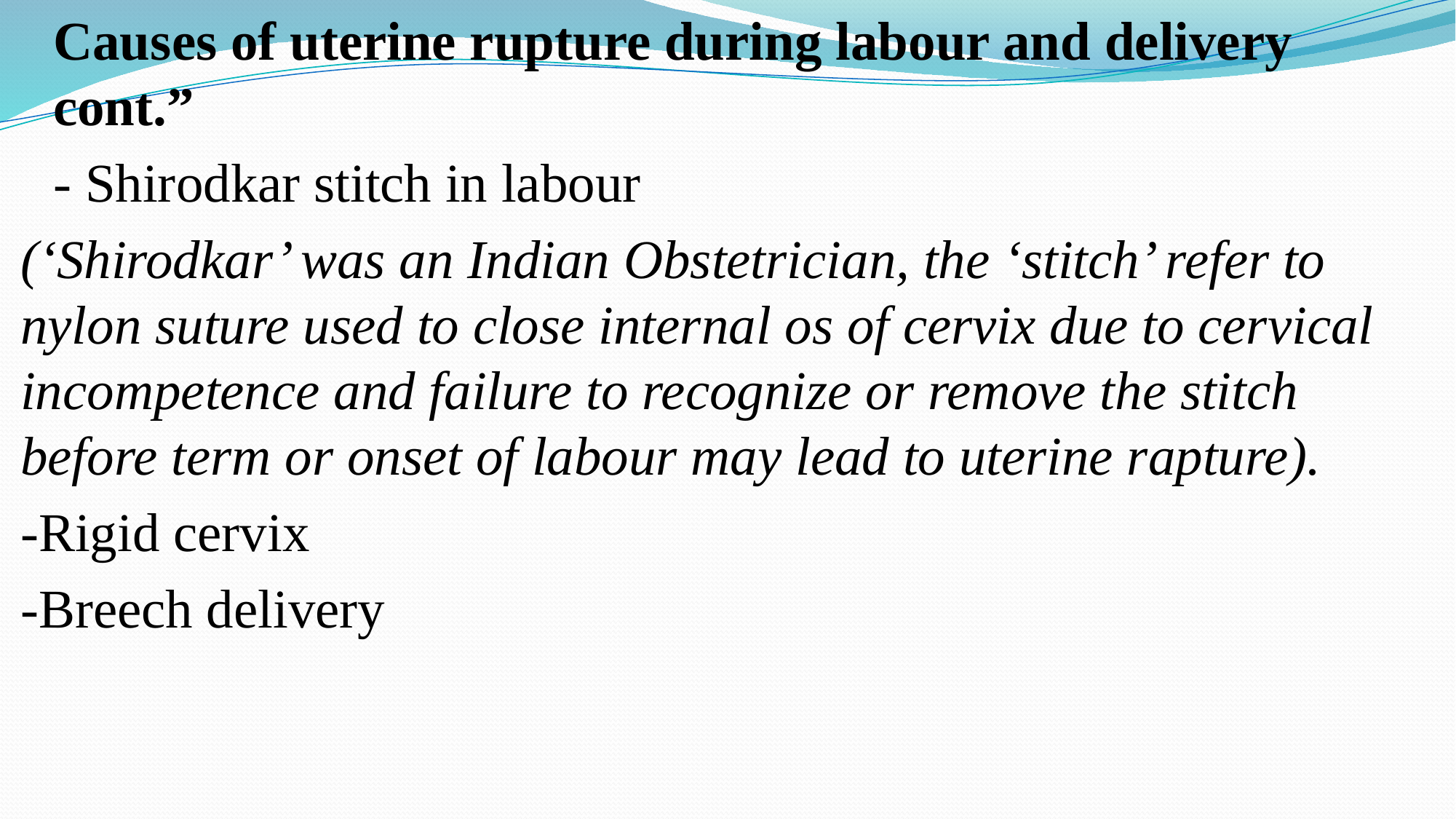

Causes of uterine rupture during labour and delivery cont.”
- Shirodkar stitch in labour
(‘Shirodkar’ was an Indian Obstetrician, the ‘stitch’ refer to nylon suture used to close internal os of cervix due to cervical incompetence and failure to recognize or remove the stitch before term or onset of labour may lead to uterine rapture).
-Rigid cervix
-Breech delivery